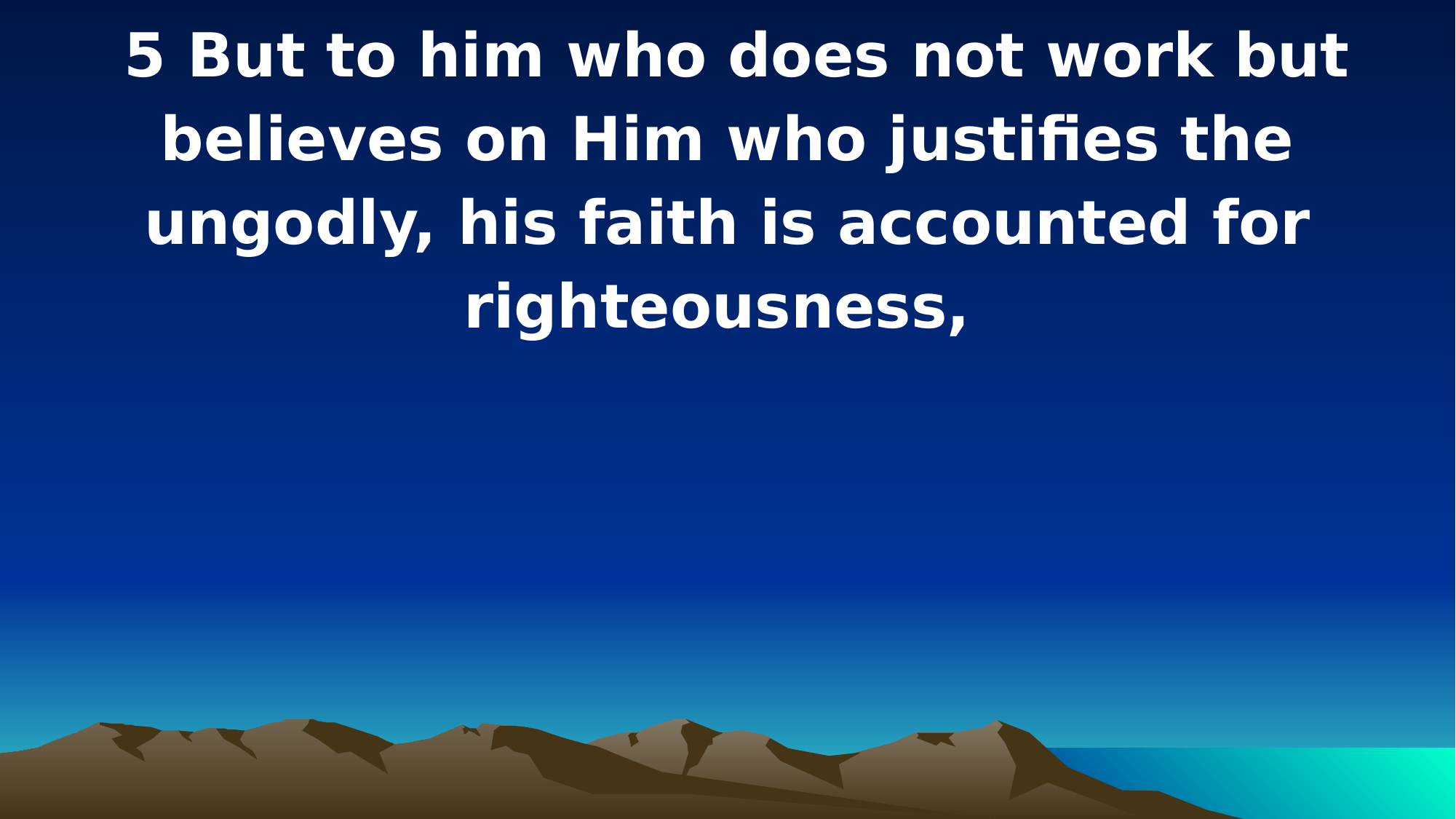

5 But to him who does not work but believes on Him who justifies the ungodly, his faith is accounted for righteousness,